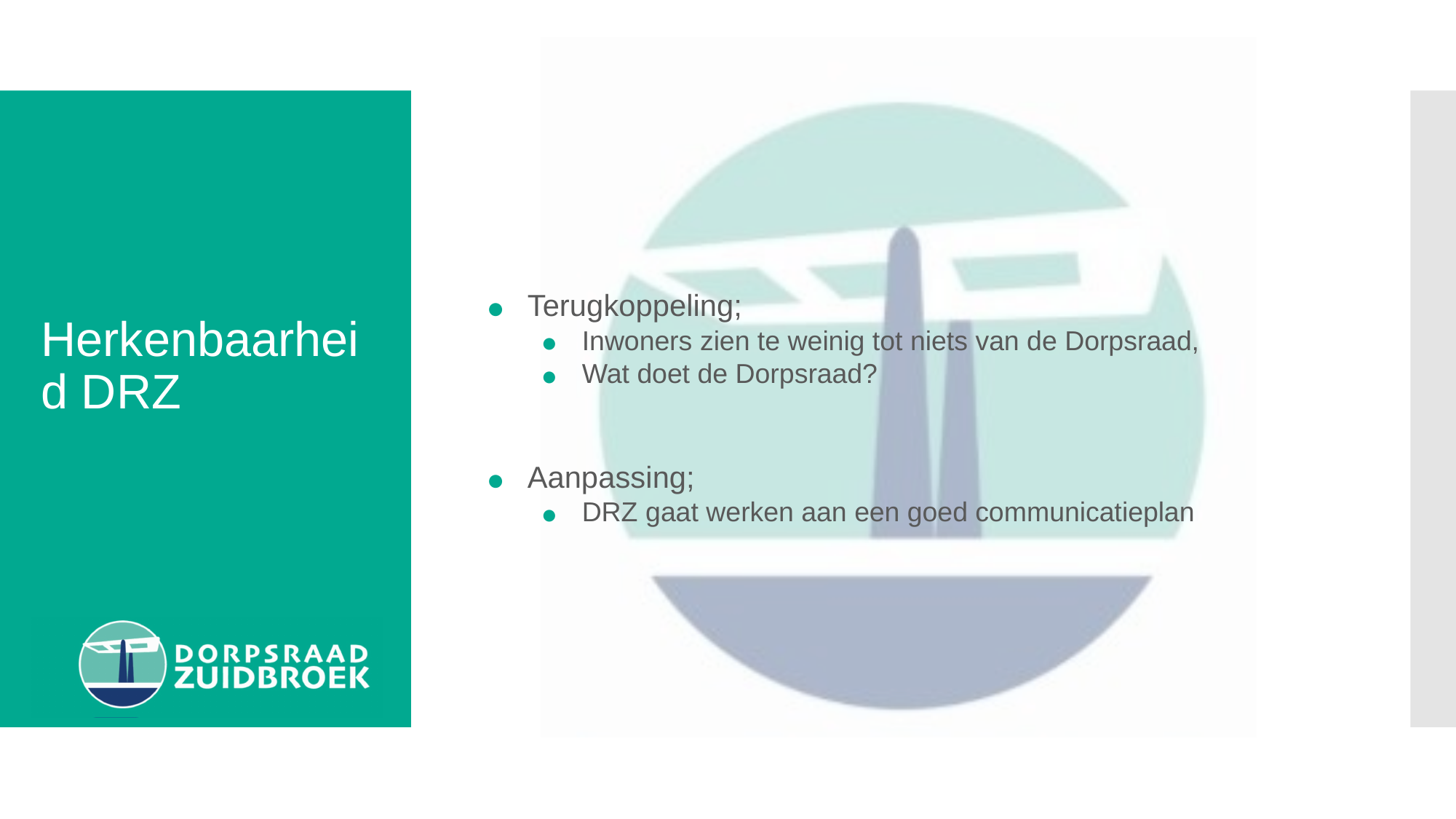

Terugkoppeling;
Inwoners zien te weinig tot niets van de Dorpsraad,
Wat doet de Dorpsraad?

Aanpassing;
DRZ gaat werken aan een goed communicatieplan
# Herkenbaarheid DRZ